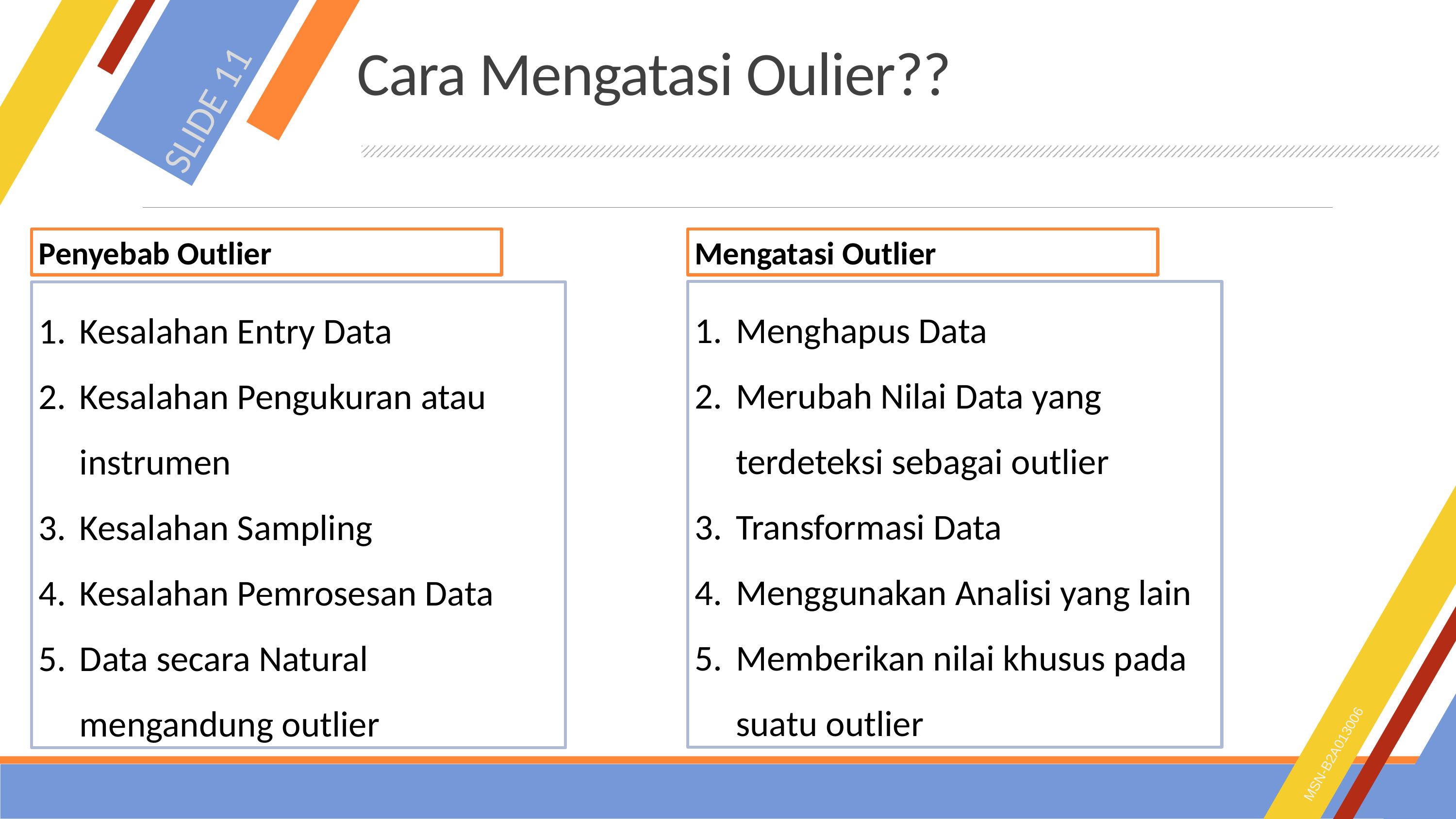

# Cara Mengatasi Oulier??
SLIDE 11

Penyebab Outlier
Mengatasi Outlier
Menghapus Data
Merubah Nilai Data yang terdeteksi sebagai outlier
Transformasi Data
Menggunakan Analisi yang lain
Memberikan nilai khusus pada suatu outlier
Kesalahan Entry Data
Kesalahan Pengukuran atau instrumen
Kesalahan Sampling
Kesalahan Pemrosesan Data
Data secara Natural mengandung outlier
MSN-B2A013006